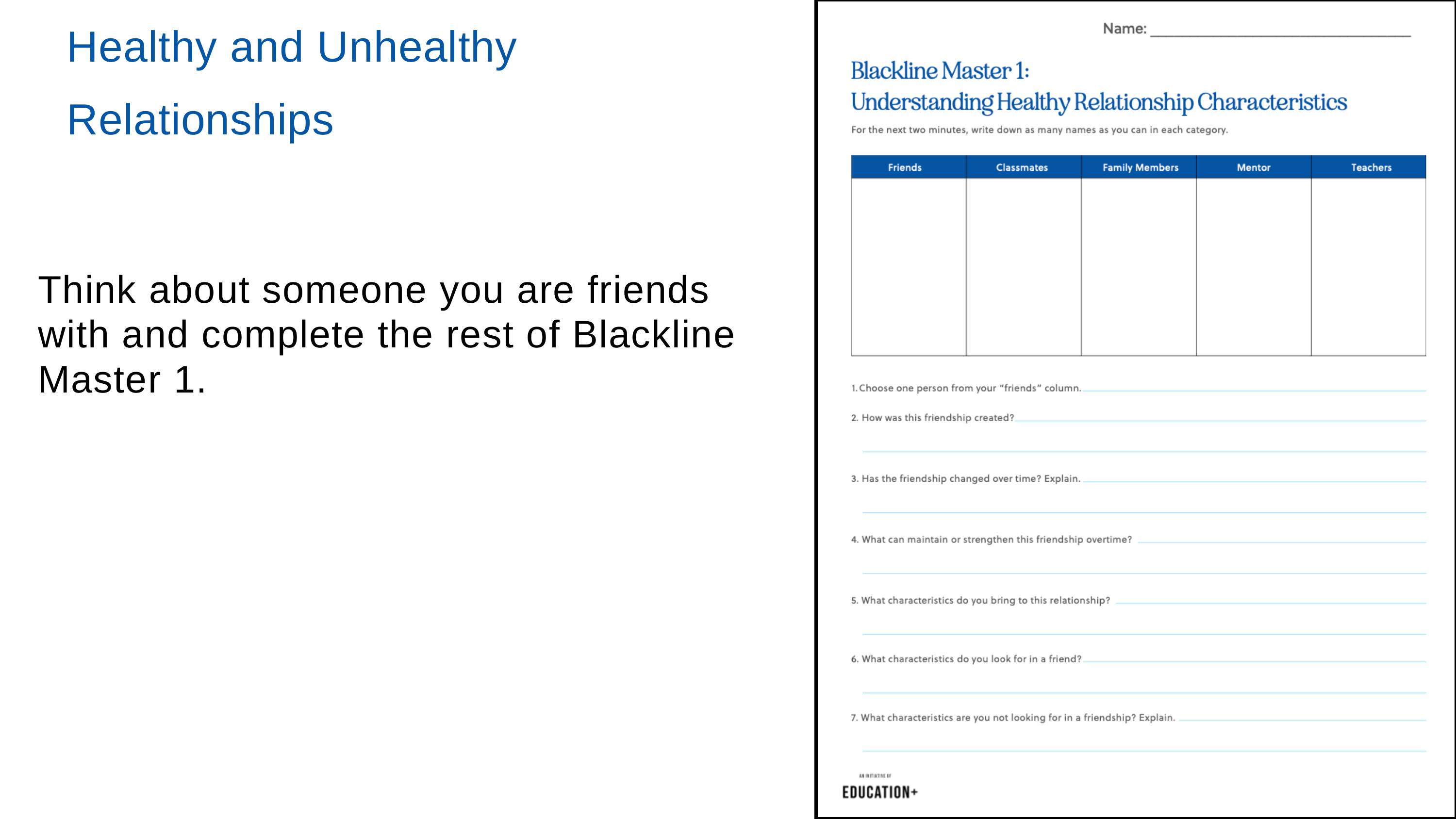

Healthy and Unhealthy Relationships
Think about someone you are friends with and complete the rest of Blackline Master 1.